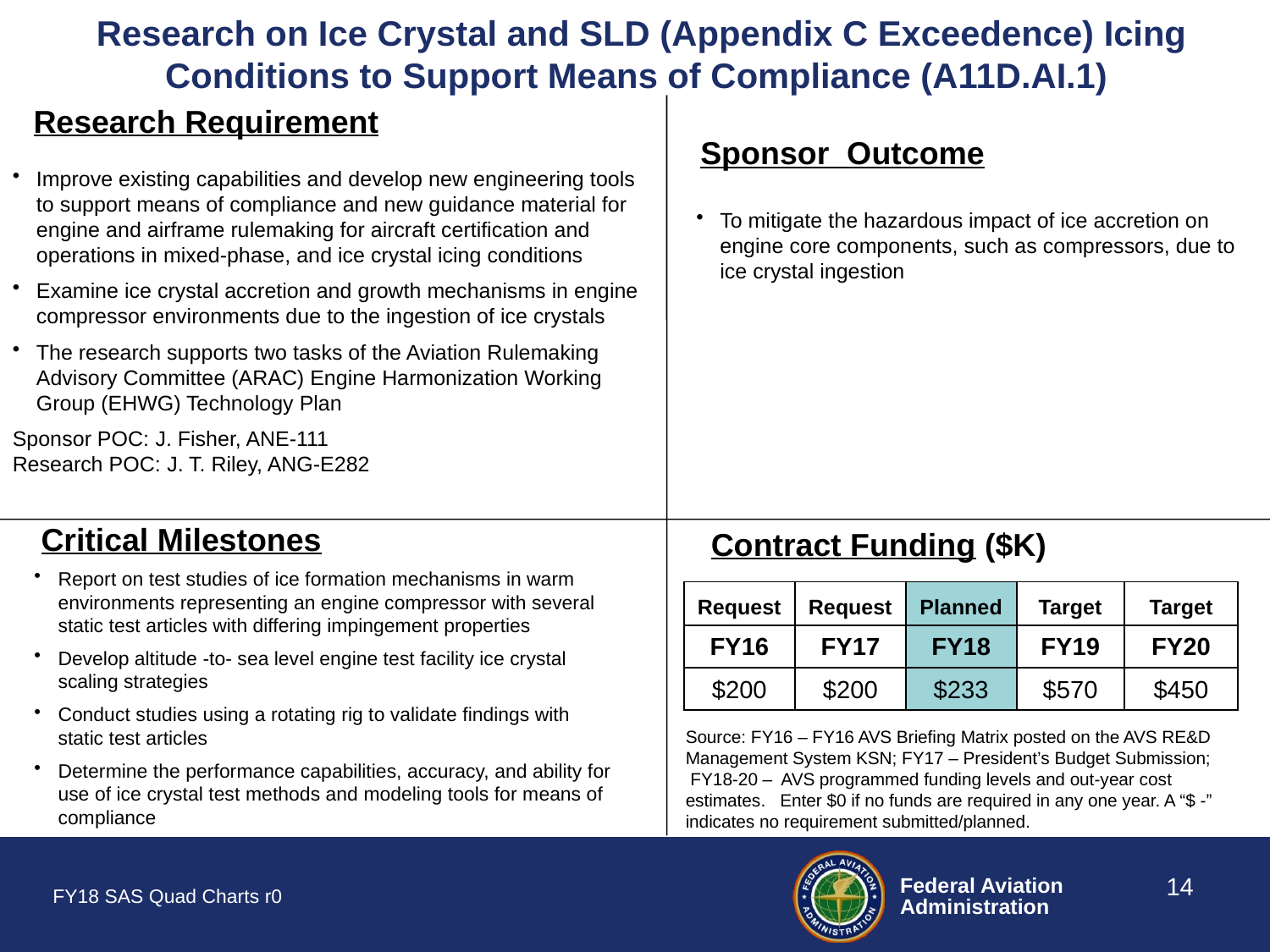

# Research on Ice Crystal and SLD (Appendix C Exceedence) Icing Conditions to Support Means of Compliance (A11D.AI.1)
Research Requirement

Sponsor  Outcome
Improve existing capabilities and develop new engineering tools to support means of compliance and new guidance material for engine and airframe rulemaking for aircraft certification and operations in mixed-phase, and ice crystal icing conditions
Examine ice crystal accretion and growth mechanisms in engine compressor environments due to the ingestion of ice crystals
The research supports two tasks of the Aviation Rulemaking Advisory Committee (ARAC) Engine Harmonization Working Group (EHWG) Technology Plan
Sponsor POC: J. Fisher, ANE-111
Research POC: J. T. Riley, ANG-E282

To mitigate the hazardous impact of ice accretion on engine core components, such as compressors, due to ice crystal ingestion

Critical Milestones
Contract Funding ($K)

Report on test studies of ice formation mechanisms in warm environments representing an engine compressor with several static test articles with differing impingement properties
Develop altitude -to- sea level engine test facility ice crystal scaling strategies
Conduct studies using a rotating rig to validate findings with static test articles
Determine the performance capabilities, accuracy, and ability for use of ice crystal test methods and modeling tools for means of compliance
| Request | Request | Planned | Target | Target |
| --- | --- | --- | --- | --- |
| FY16 | FY17 | FY18 | FY19 | FY20 |
| $200 | $200 | $233 | $570 | $450 |

Source: FY16 – FY16 AVS Briefing Matrix posted on the AVS RE&D Management System KSN; FY17 – President’s Budget Submission;  FY18-20 –  AVS programmed funding levels and out-year cost estimates.   Enter $0 if no funds are required in any one year. A “$ -” indicates no requirement submitted/planned.

14
FY18 SAS Quad Charts r0